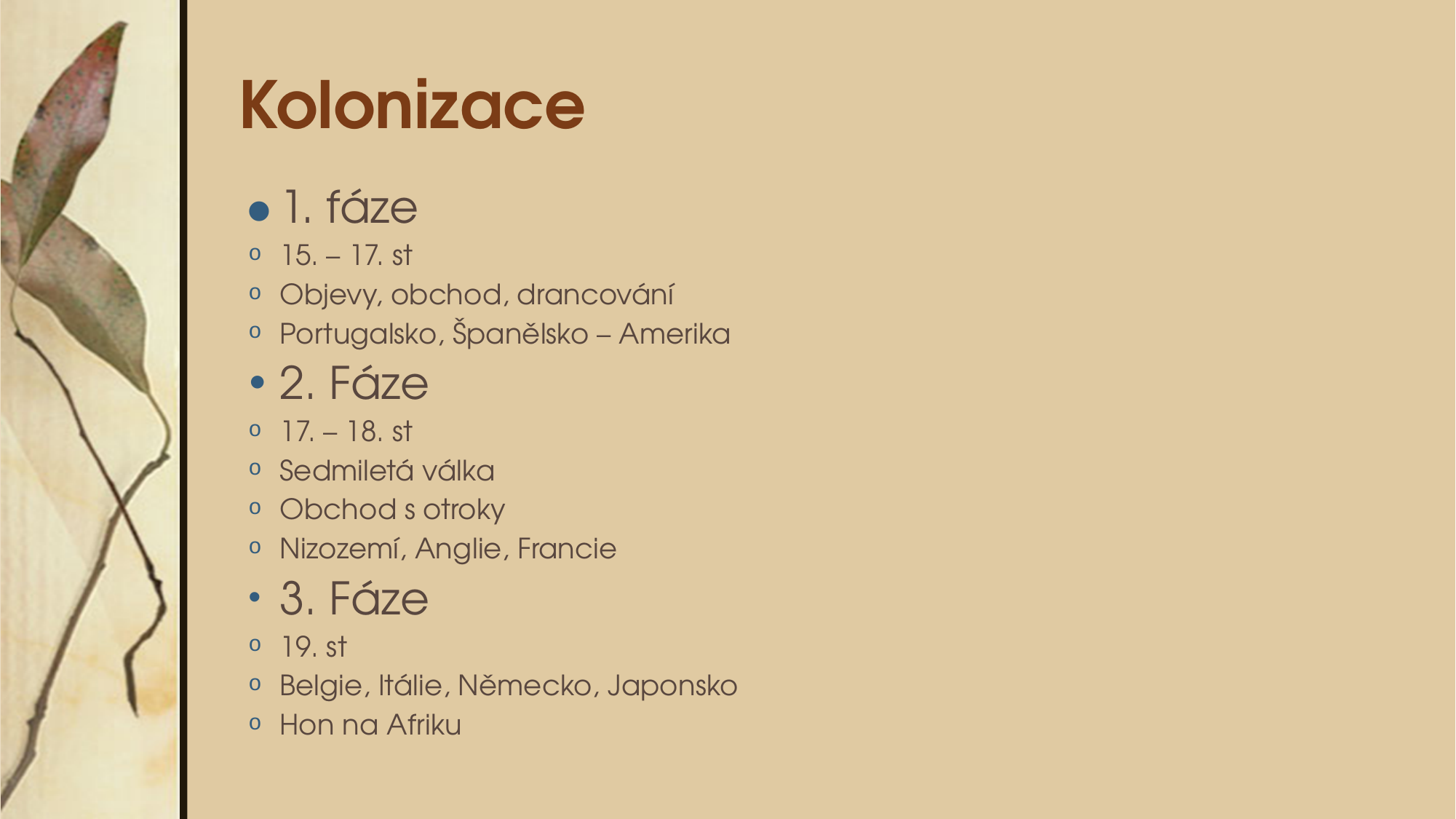

# Kolonizace
1. fáze
15. – 17. st
Objevy, obchod, drancování
Portugalsko, Španělsko – Amerika
2. Fáze
17. – 18. st
Sedmiletá válka
Obchod s otroky
Nizozemí, Anglie, Francie
3. Fáze
19. st
Belgie, Itálie, Německo, Japonsko
Hon na Afriku